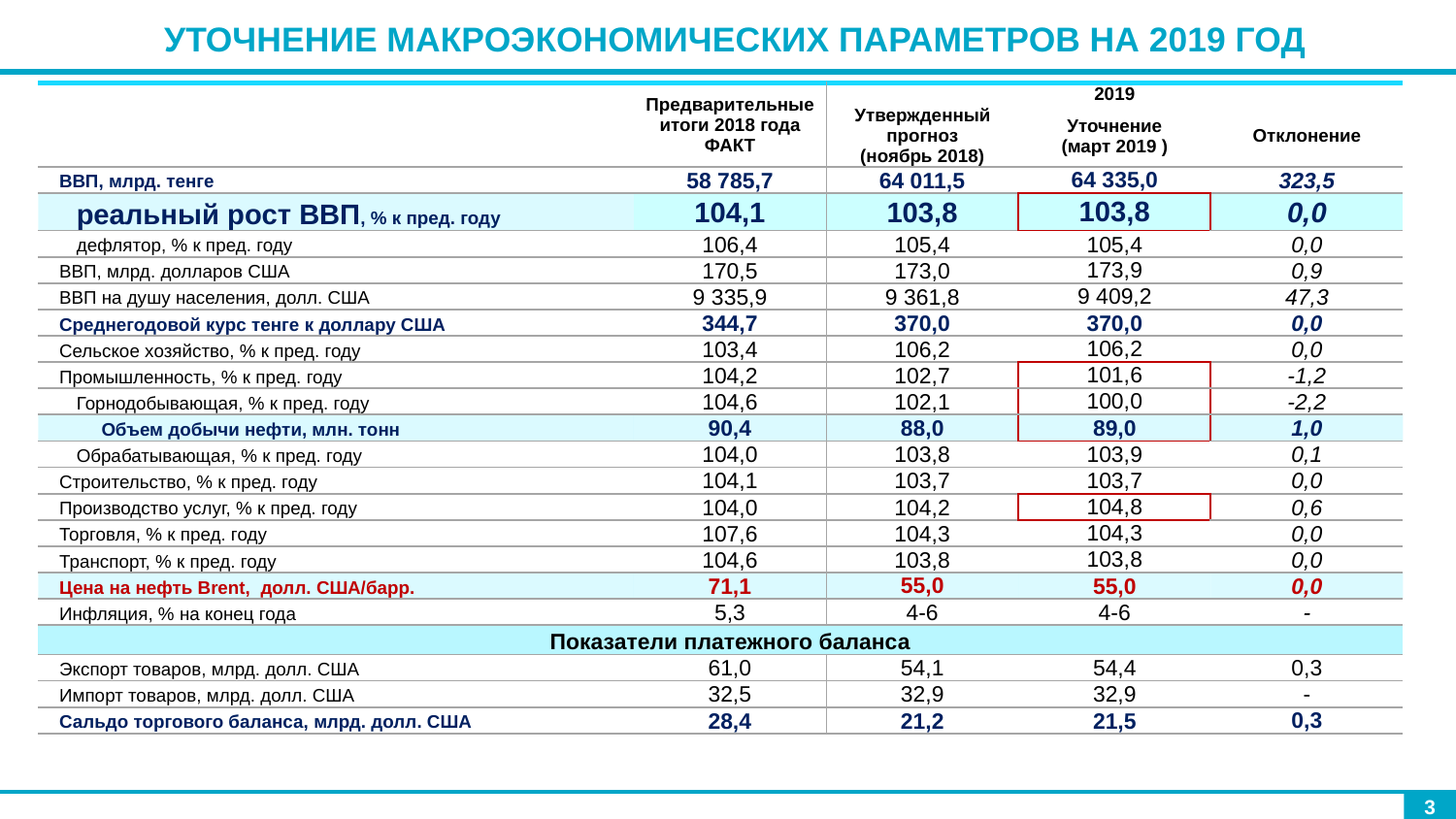

Уточнение макроэкономических параметров на 2019 год
|  | Предварительные итоги 2018 года ФАКТ | 2019 |  |  |
| --- | --- | --- | --- | --- |
|  |  | Утвержденный прогноз (ноябрь 2018) | Уточнение (март 2019 ) | Отклонение |
| ВВП, млрд. тенге | 58 785,7 | 64 011,5 | 64 335,0 | 323,5 |
| реальный рост ВВП, % к пред. году | 104,1 | 103,8 | 103,8 | 0,0 |
| дефлятор, % к пред. году | 106,4 | 105,4 | 105,4 | 0,0 |
| ВВП, млрд. долларов США | 170,5 | 173,0 | 173,9 | 0,9 |
| ВВП на душу населения, долл. США | 9 335,9 | 9 361,8 | 9 409,2 | 47,3 |
| Среднегодовой курс тенге к доллару США | 344,7 | 370,0 | 370,0 | 0,0 |
| Сельское хозяйство, % к пред. году | 103,4 | 106,2 | 106,2 | 0,0 |
| Промышленность, % к пред. году | 104,2 | 102,7 | 101,6 | -1,2 |
| Горнодобывающая, % к пред. году | 104,6 | 102,1 | 100,0 | -2,2 |
| Объем добычи нефти, млн. тонн | 90,4 | 88,0 | 89,0 | 1,0 |
| Обрабатывающая, % к пред. году | 104,0 | 103,8 | 103,9 | 0,1 |
| Строительство, % к пред. году | 104,1 | 103,7 | 103,7 | 0,0 |
| Производство услуг, % к пред. году | 104,0 | 104,2 | 104,8 | 0,6 |
| Торговля, % к пред. году | 107,6 | 104,3 | 104,3 | 0,0 |
| Транспорт, % к пред. году | 104,6 | 103,8 | 103,8 | 0,0 |
| Цена на нефть Brent, долл. США/барр. | 71,1 | 55,0 | 55,0 | 0,0 |
| Инфляция, % на конец года | 5,3 | 4-6 | 4-6 | - |
| Показатели платежного баланса |  |  |  |  |
| Экспорт товаров, млрд. долл. США | 61,0 | 54,1 | 54,4 | 0,3 |
| Импорт товаров, млрд. долл. США | 32,5 | 32,9 | 32,9 | - |
| Сальдо торгового баланса, млрд. долл. США | 28,4 | 21,2 | 21,5 | 0,3 |